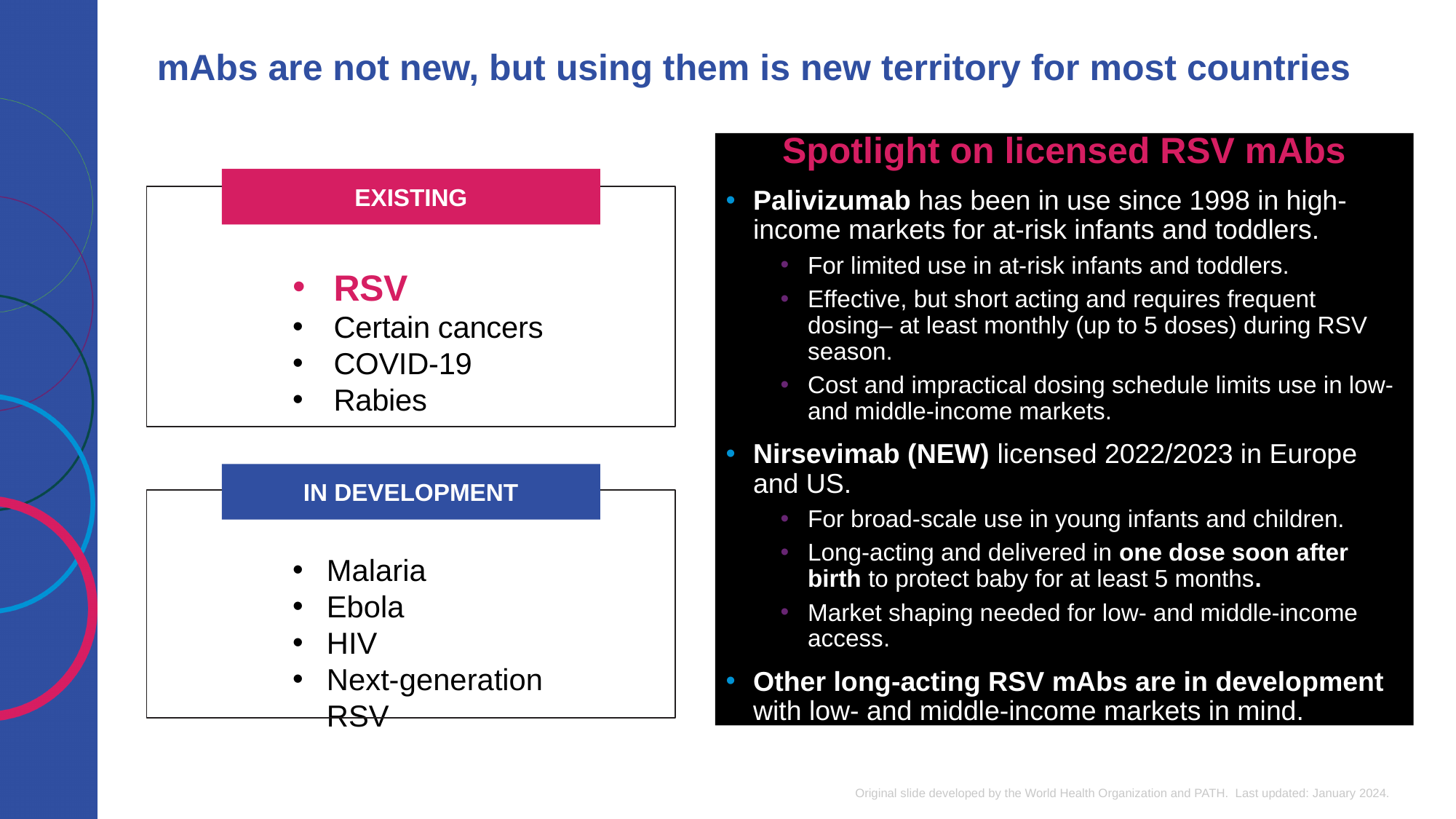

# mAbs are not new, but using them is new territory for most countries
Spotlight on licensed RSV mAbs
Palivizumab has been in use since 1998 in high-income markets for at-risk infants and toddlers.
For limited use in at-risk infants and toddlers.
Effective, but short acting and requires frequent dosing– at least monthly (up to 5 doses) during RSV season.
Cost and impractical dosing schedule limits use in low- and middle-income markets.
Nirsevimab (NEW) licensed 2022/2023 in Europe and US.
For broad-scale use in young infants and children.
Long-acting and delivered in one dose soon after birth to protect baby for at least 5 months.
Market shaping needed for low- and middle-income access.
Other long-acting RSV mAbs are in development with low- and middle-income markets in mind.
EXISTING

RSV
Certain cancers
COVID-19
Rabies
IN DEVELOPMENT

Malaria
Ebola
HIV
Next-generation RSV
Original slide developed by the World Health Organization and PATH.  Last updated: January 2024.